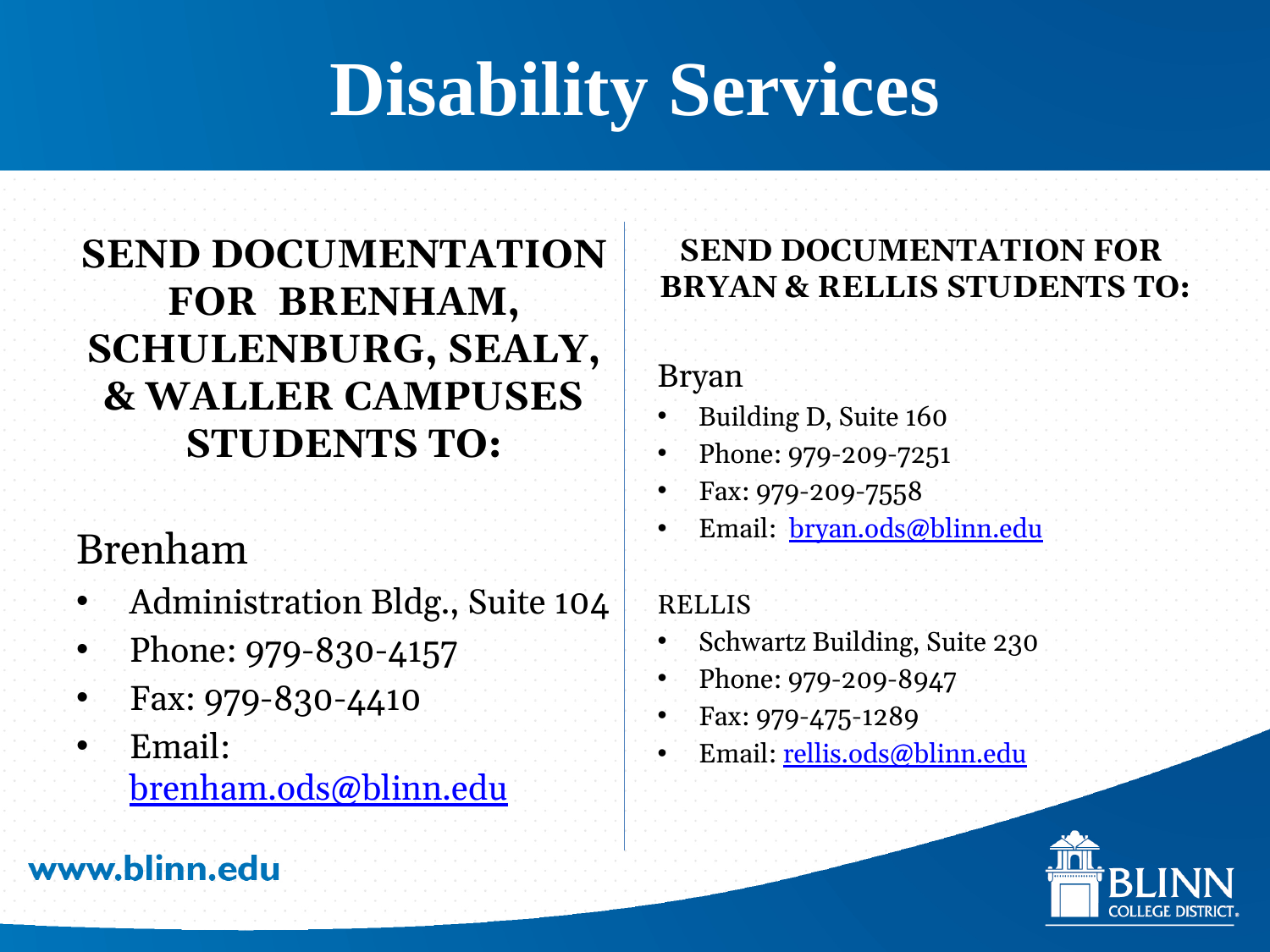

# Disability Services
SEND DOCUMENTATION FOR  BRENHAM, SCHULENBURG, SEALY, & WALLER CAMPUSES STUDENTS TO:

Brenham
Administration Bldg., Suite 104
Phone: 979-830-4157
Fax: 979-830-4410
Email:  brenham.ods@blinn.edu

SEND DOCUMENTATION FOR  BRYAN & RELLIS STUDENTS TO:

Bryan
Building D, Suite 160
Phone: 979-209-7251
Fax: 979-209-7558
Email:  bryan.ods@blinn.edu

RELLIS
Schwartz Building, Suite 230
Phone: 979-209-8947
Fax: 979-475-1289
Email: rellis.ods@blinn.edu